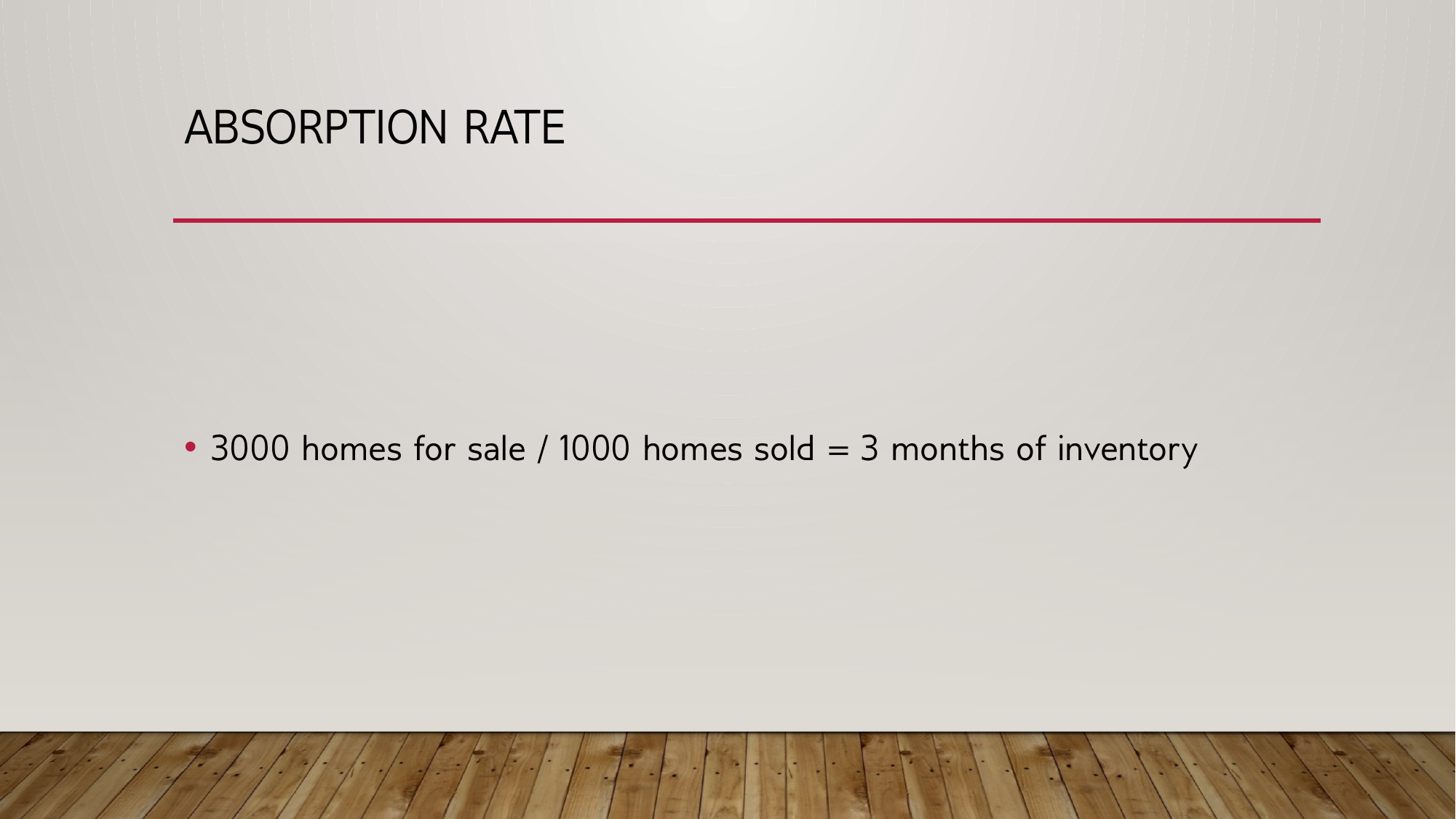

# Absorption rate

3000 homes for sale / 1000 homes sold = 3 months of inventory